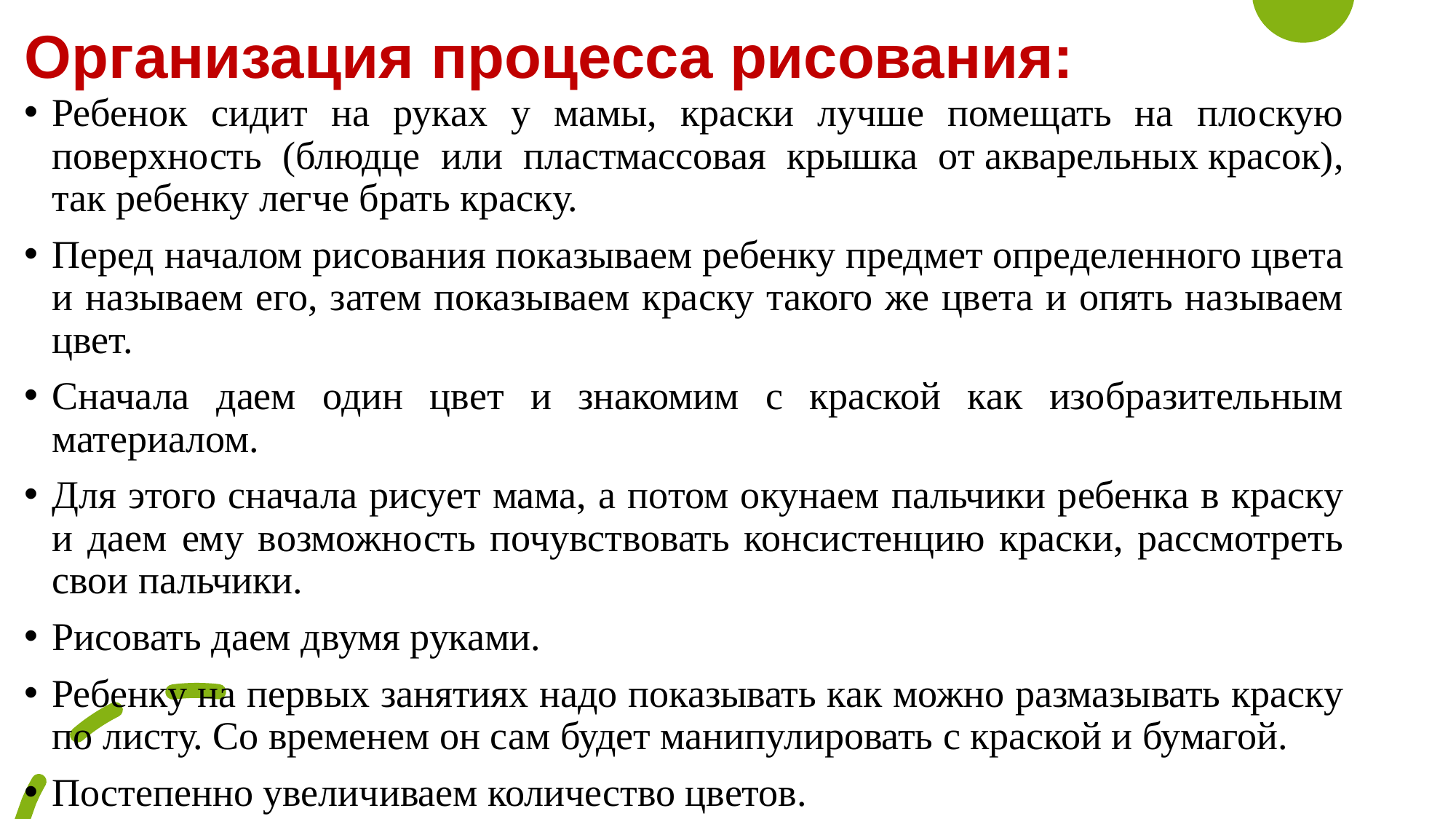

# Организация процесса рисования:
Ребенок сидит на руках у мамы, краски лучше помещать на плоскую поверхность (блюдце или пластмассовая крышка от акварельных красок), так ребенку легче брать краску.
Перед началом рисования показываем ребенку предмет определенного цвета и называем его, затем показываем краску такого же цвета и опять называем цвет.
Сначала даем один цвет и знакомим с краской как изобразительным материалом.
Для этого сначала рисует мама, а потом окунаем пальчики ребенка в краску и даем ему возможность почувствовать консистенцию краски, рассмотреть свои пальчики.
Рисовать даем двумя руками.
Ребенку на первых занятиях надо показывать как можно размазывать краску по листу. Со временем он сам будет манипулировать с краской и бумагой.
Постепенно увеличиваем количество цветов.